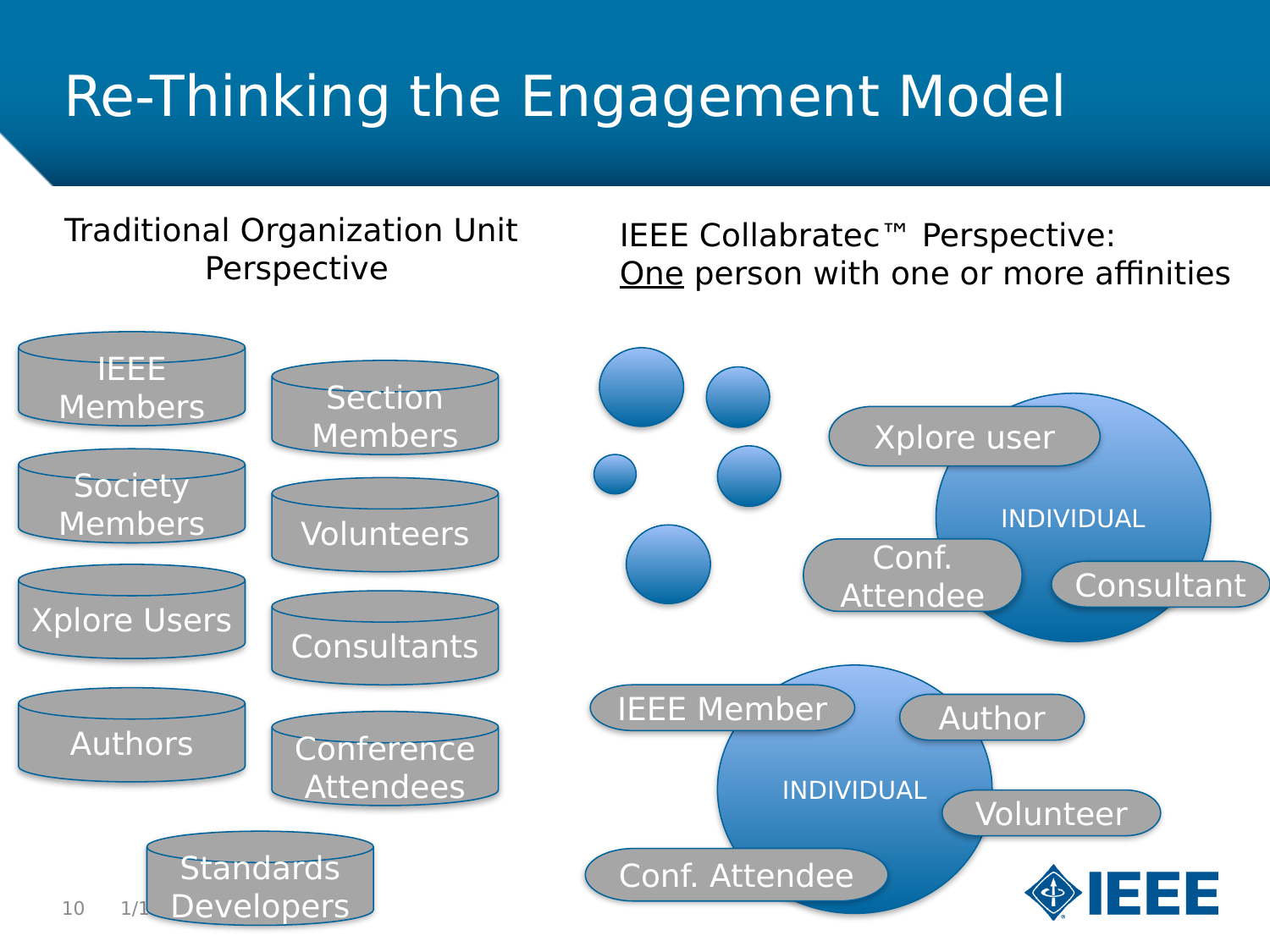

# Re-Thinking the Engagement Model
Traditional Organization Unit  Perspective
IEEE Collabratec™ Perspective:        One person with one or more affinities

INDIVIDUAL
Xplore user

Conf. Attendee
Consultant
INDIVIDUAL
IEEE Member
Author
Volunteer
Conf. Attendee
IEEE Members
Section Members
Society Members
Volunteers
Xplore Users
Consultants
Authors
Conference Attendees
Standards Developers
10
1/12/2015